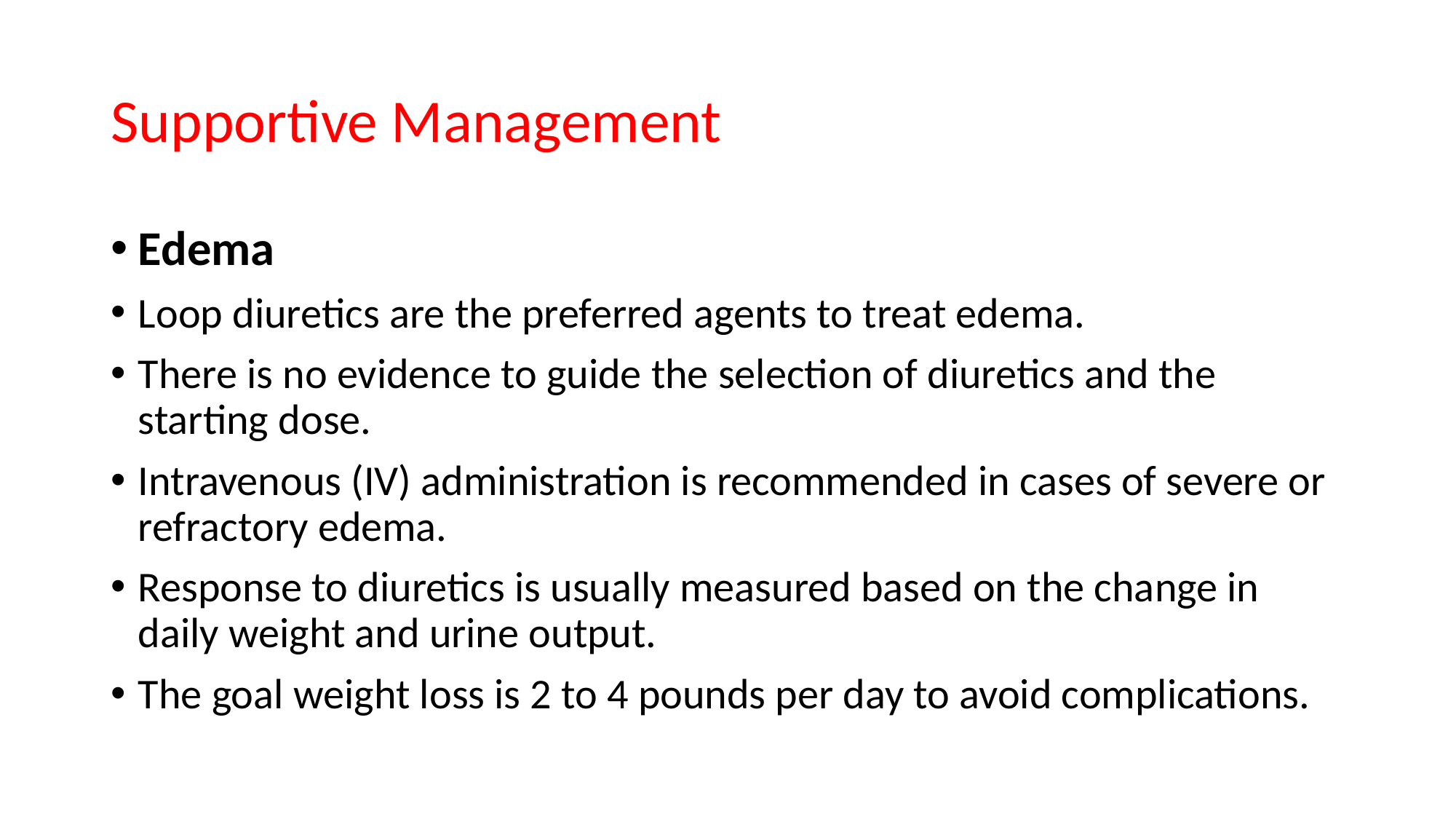

# Supportive Management
Edema
Loop diuretics are the preferred agents to treat edema.
There is no evidence to guide the selection of diuretics and the starting dose.
Intravenous (IV) administration is recommended in cases of severe or refractory edema.
Response to diuretics is usually measured based on the change in daily weight and urine output.
The goal weight loss is 2 to 4 pounds per day to avoid complications.